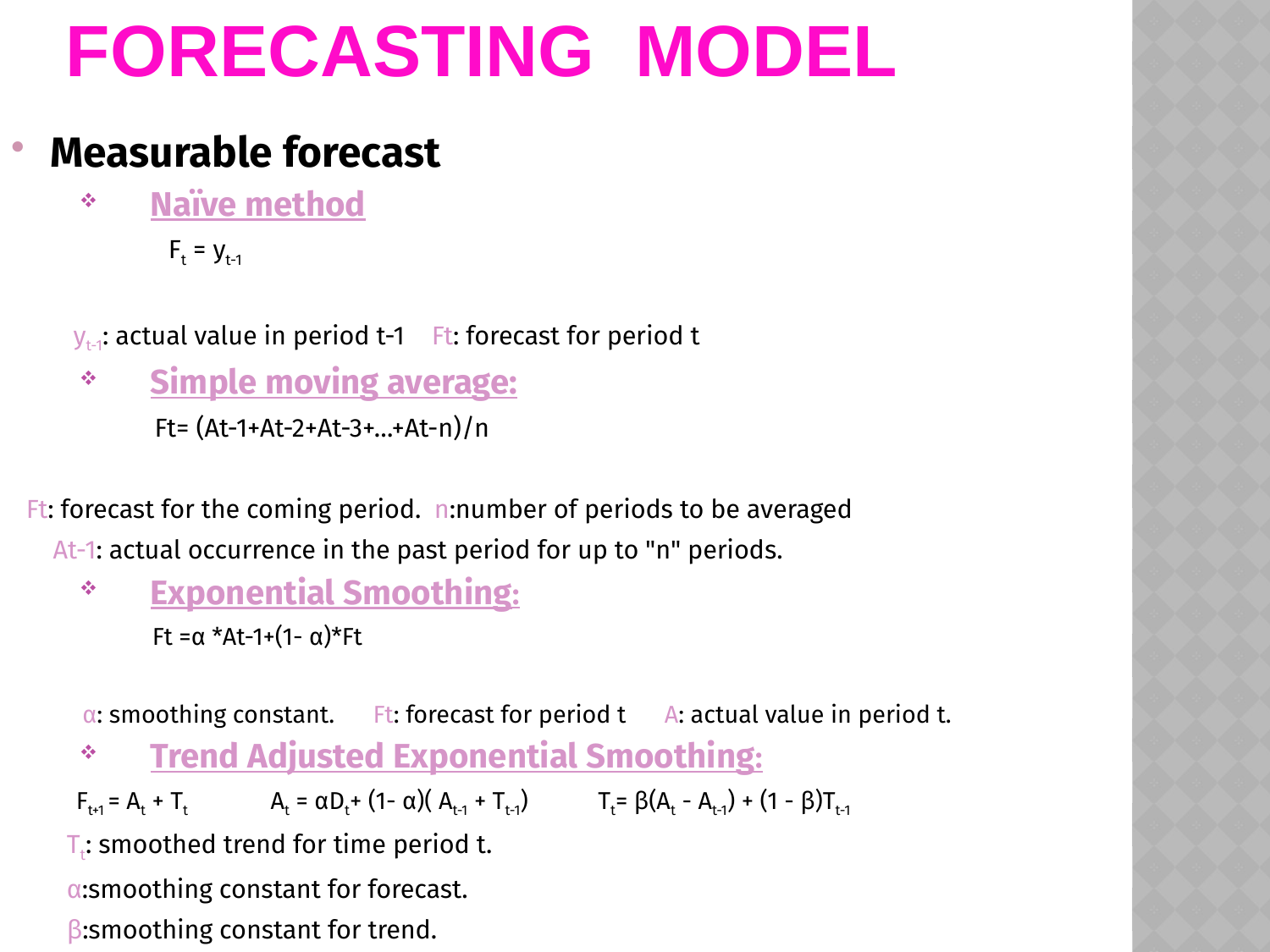

# Forecasting  model
Measurable forecast
Naïve method
                       Ft = yt-1

         yt-1: actual value in period t-1    Ft: forecast for period t
Simple moving average:
                     Ft= (At-1+At-2+At-3+…+At-n)/n

  Ft: forecast for the coming period.  n:number of periods to be averaged
      At-1: actual occurrence in the past period for up to "n" periods.
Exponential Smoothing:
                      Ft =α *At-1+(1- α)*Ft

           α: smoothing constant.      Ft: forecast for period t      A: actual value in period t.
Trend Adjusted Exponential Smoothing:
          Ft+1 = At + Tt             At = αDt+ (1- α)( At-1 + Tt-1)           Tt= β(At - At-1) + (1 - β)Tt-1
        Tt: smoothed trend for time period t.
        α:smoothing constant for forecast.
        β:smoothing constant for trend.